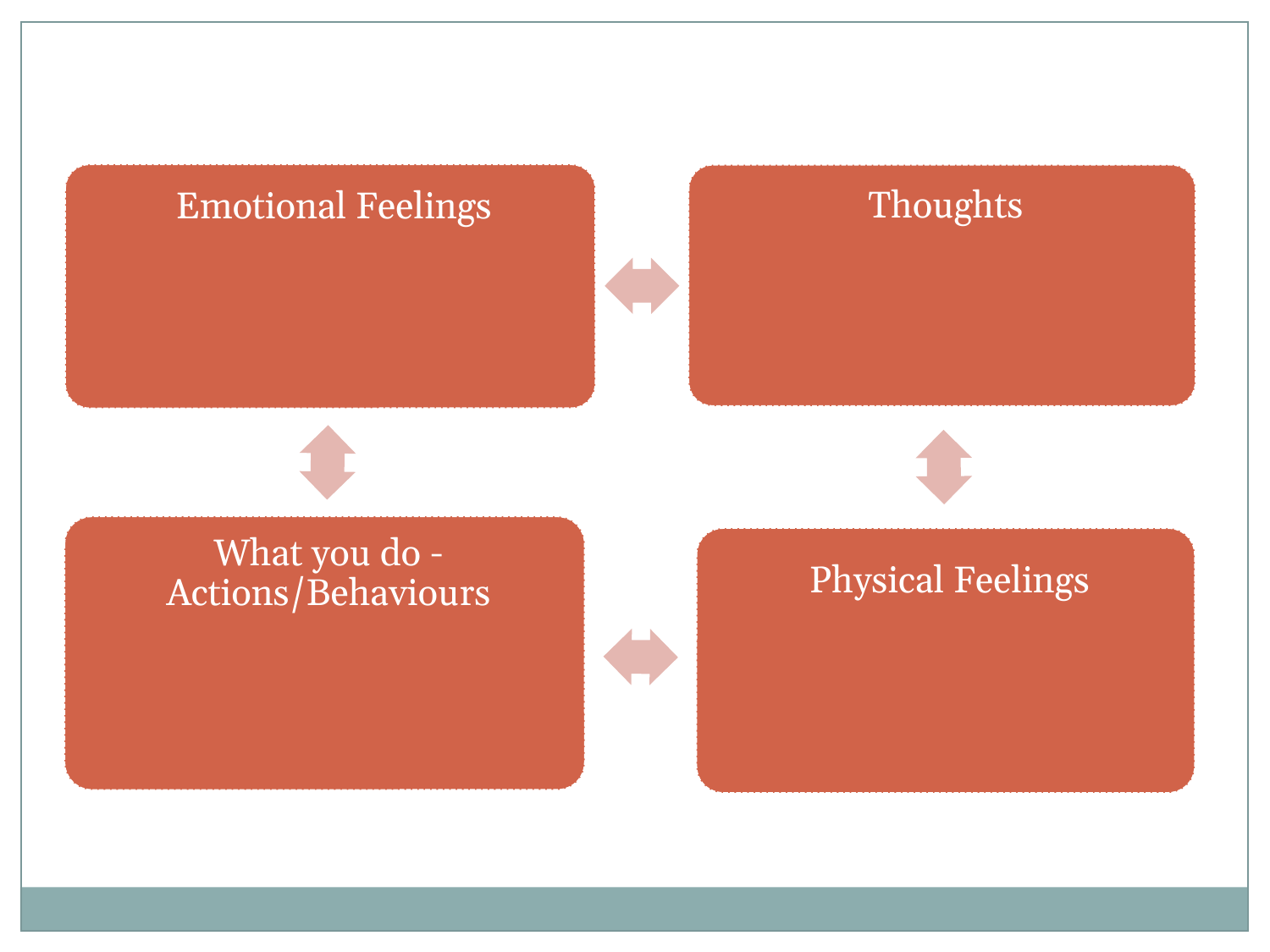

Emotional Feelings

Thoughts

Physical Feelings

What you do - Actions/Behaviours